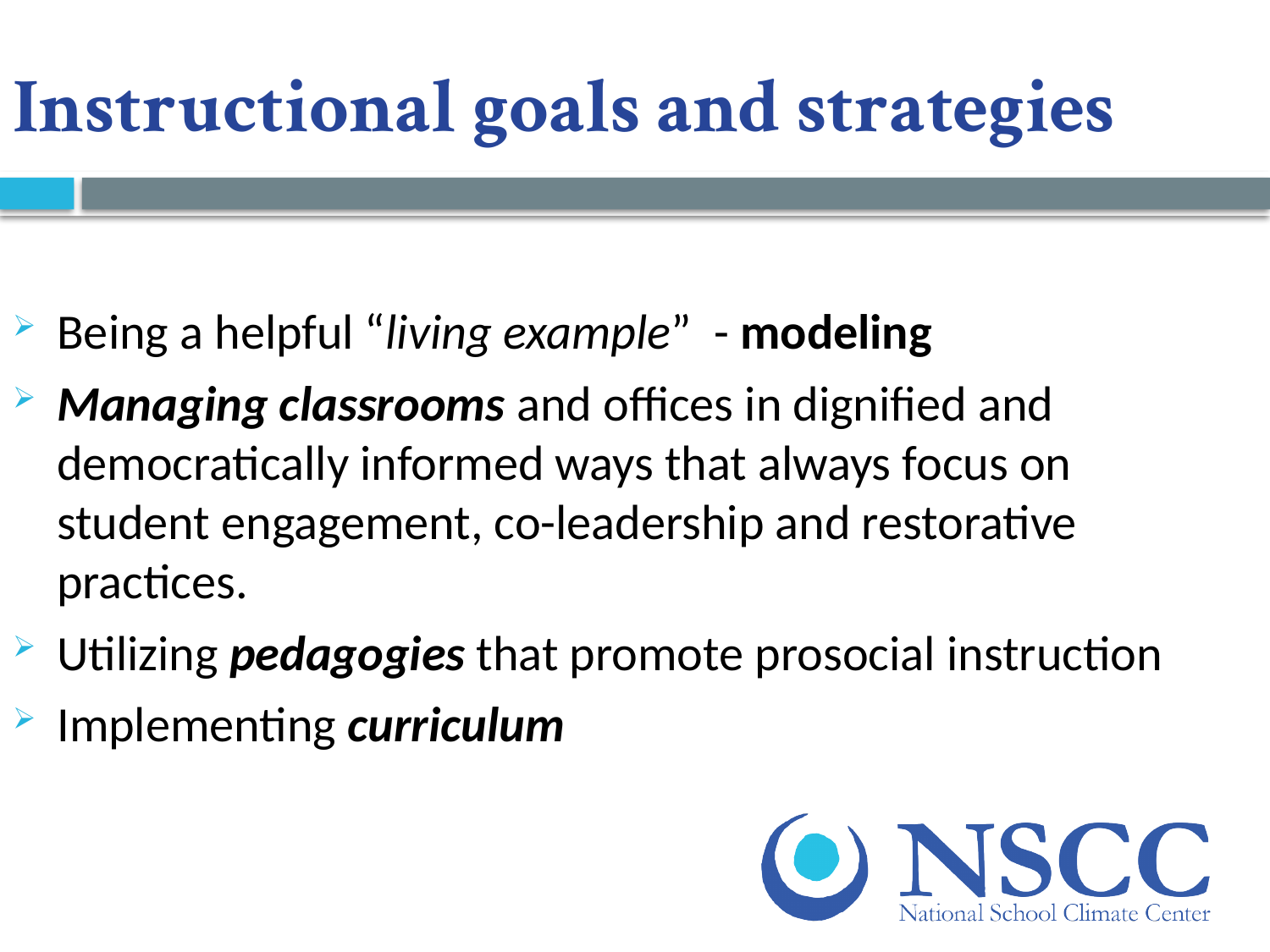

# Instructional goals and strategies

Being a helpful “living example”  - modeling
Managing classrooms and offices in dignified and democratically informed ways that always focus on student engagement, co-leadership and restorative practices.
Utilizing pedagogies that promote prosocial instruction
Implementing curriculum